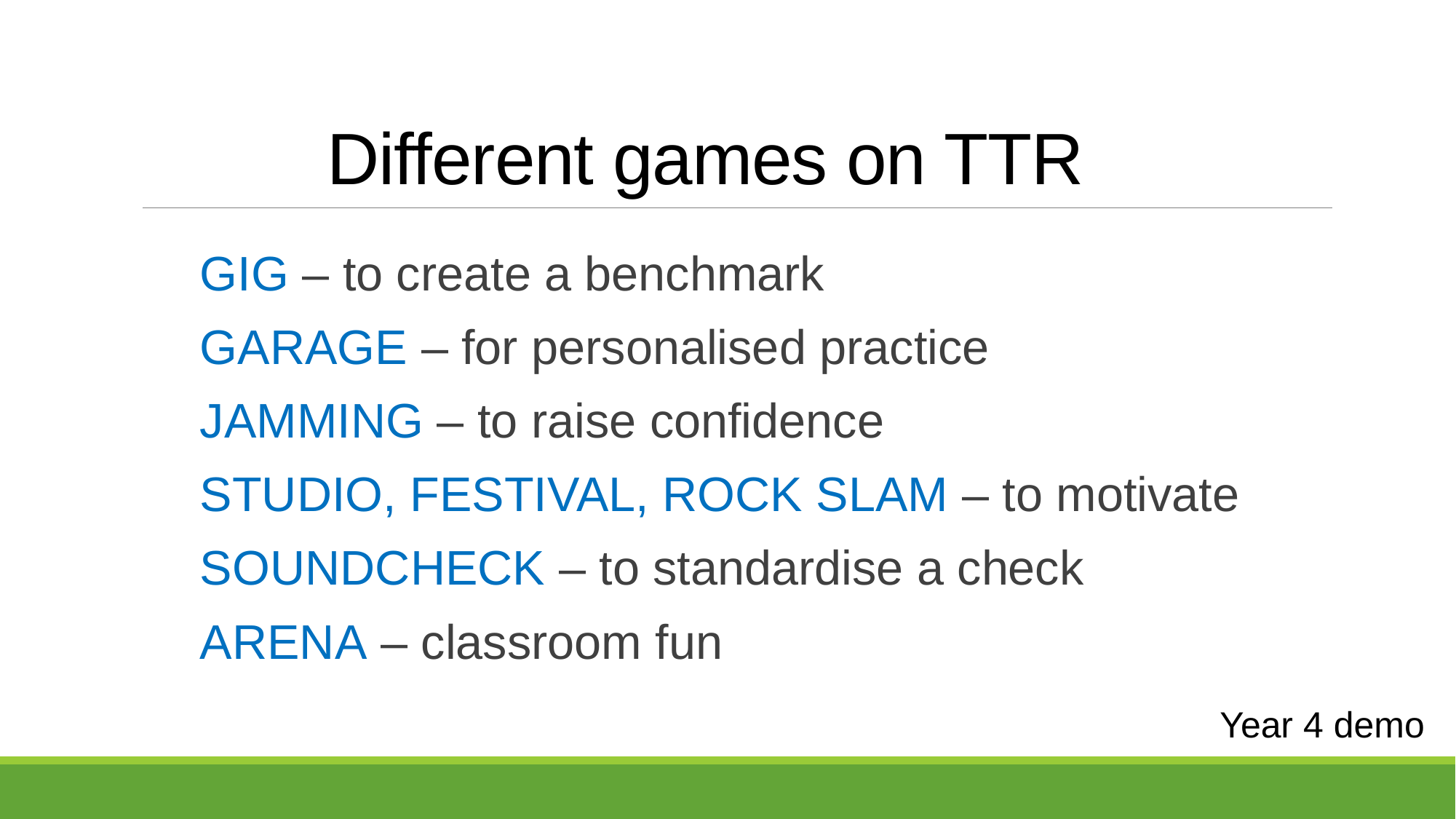

# Different games on TTR
GIG – to create a benchmark
GARAGE – for personalised practice
JAMMING – to raise confidence
STUDIO, FESTIVAL, ROCK SLAM – to motivate
SOUNDCHECK – to standardise a check
ARENA – classroom fun
Year 4 demo